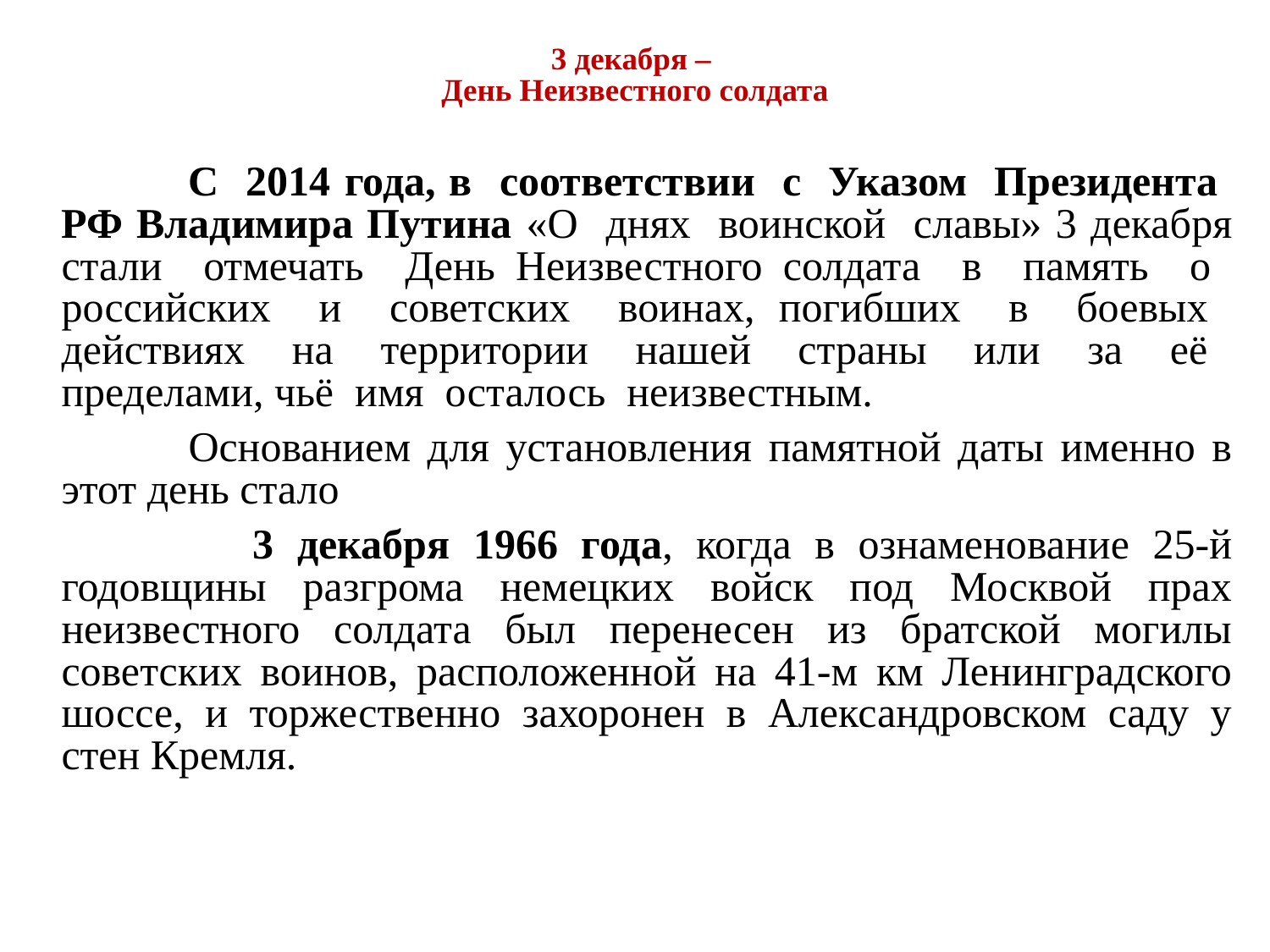

# 3 декабря – День Неизвестного солдата
		С  2014 года, в  соответствии  с  Указом  Президента  РФ Владимира Путина «О  днях  воинской  славы» 3 декабря стали  отмечать  День Неизвестного солдата  в  память  о  российских  и  советских  воинах, погибших  в  боевых  действиях  на  территории  нашей  страны  или  за  её  пределами, чьё  имя  осталось  неизвестным.
		Основанием для установления памятной даты именно в этот день стало
     	3 декабря 1966 года, когда в ознаменование 25-й годовщины разгрома немецких войск под Москвой прах неизвестного солдата был перенесен из братской могилы советских воинов, расположенной на 41-м км Ленинградского шоссе, и торжественно захоронен в Александровском саду у стен Кремля.